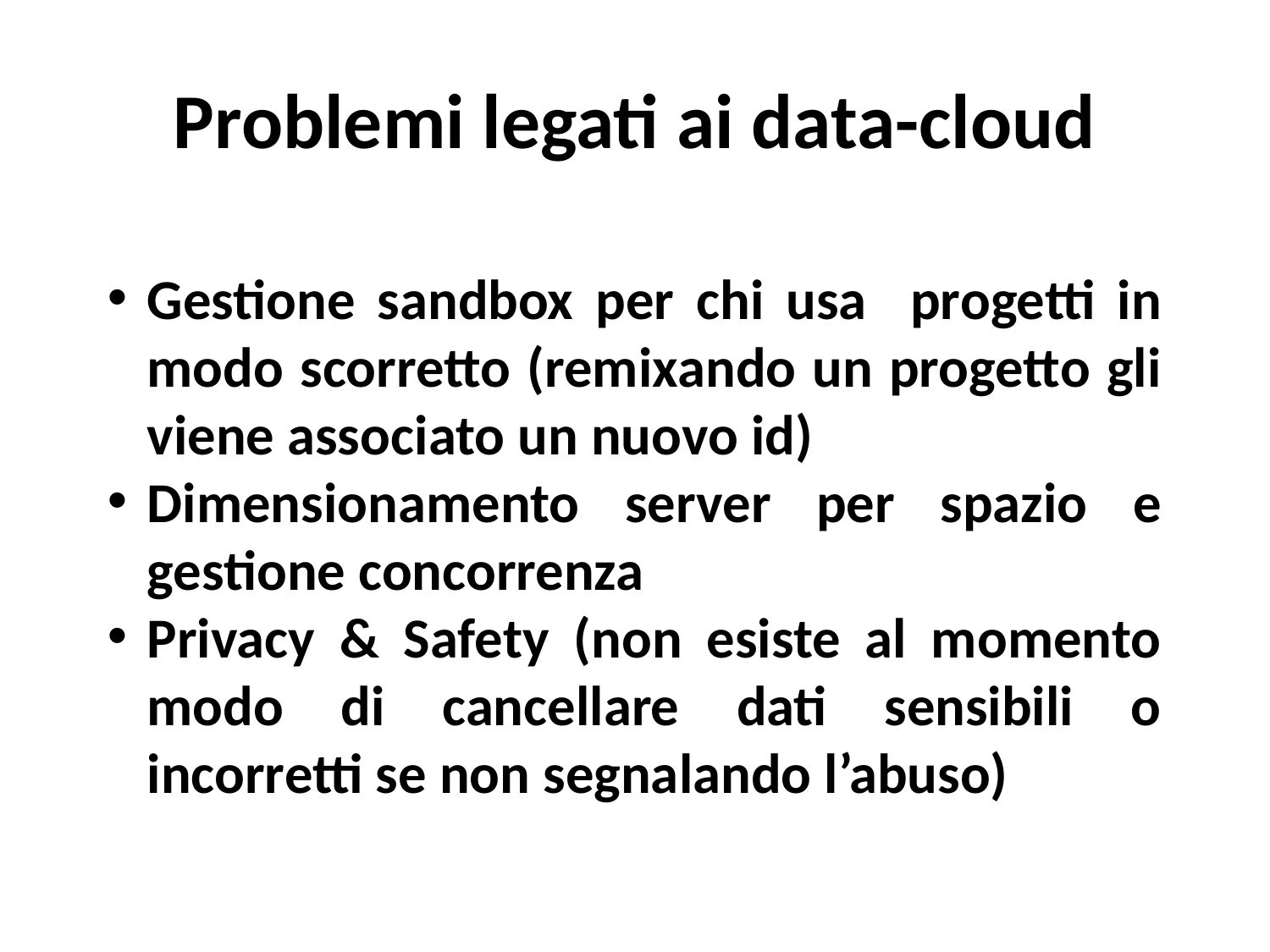

# Problemi legati ai data-cloud

Gestione sandbox per chi usa  progetti in modo scorretto (remixando un progetto gli viene associato un nuovo id)
Dimensionamento server per spazio e gestione concorrenza
Privacy & Safety (non esiste al momento modo di cancellare dati sensibili o incorretti se non segnalando l’abuso)